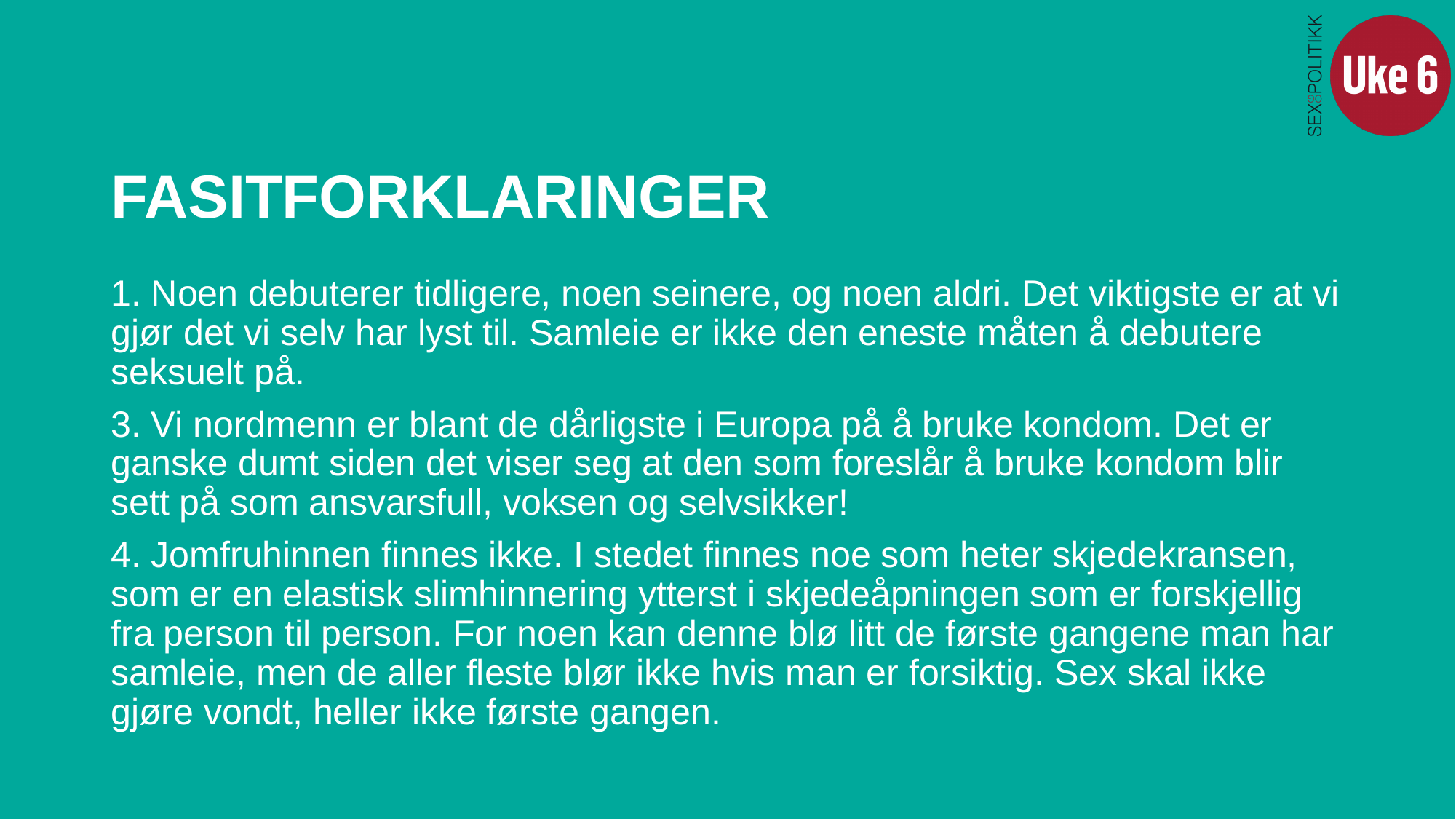

# FASITFORKLARINGER
1. Noen debuterer tidligere, noen seinere, og noen aldri. Det viktigste er at vi gjør det vi selv har lyst til. Samleie er ikke den eneste måten å debutere seksuelt på.
3. Vi nordmenn er blant de dårligste i Europa på å bruke kondom. Det er ganske dumt siden det viser seg at den som foreslår å bruke kondom blir sett på som ansvarsfull, voksen og selvsikker!
4. Jomfruhinnen finnes ikke. I stedet finnes noe som heter skjedekransen, som er en elastisk slimhinnering ytterst i skjedeåpningen som er forskjellig fra person til person. For noen kan denne blø litt de første gangene man har samleie, men de aller fleste blør ikke hvis man er forsiktig. Sex skal ikke gjøre vondt, heller ikke første gangen.